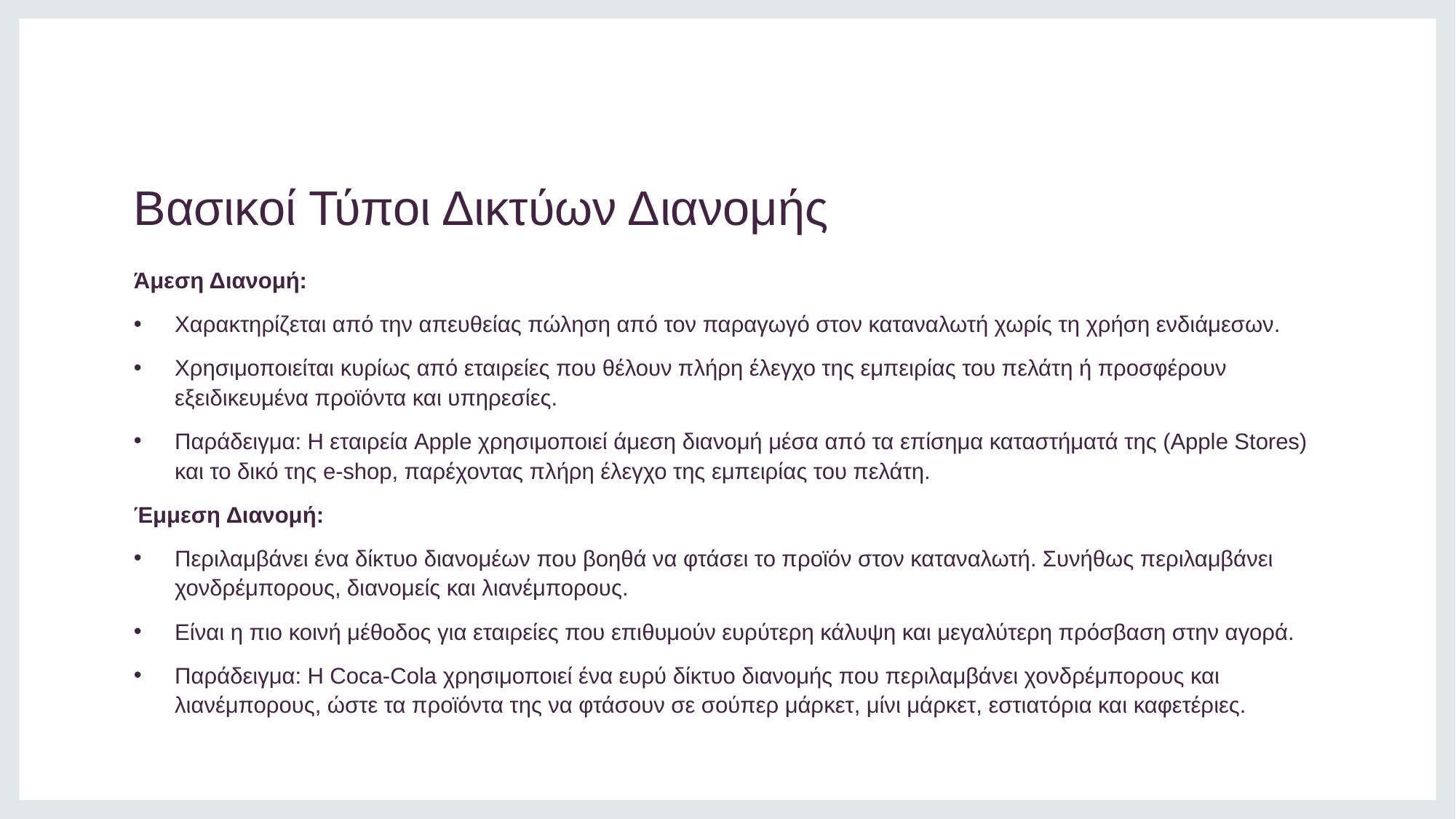

# Βασικοί Τύποι Δικτύων Διανομής
Άμεση Διανομή:
Χαρακτηρίζεται από την απευθείας πώληση από τον παραγωγό στον καταναλωτή χωρίς τη χρήση ενδιάμεσων.
Χρησιμοποιείται κυρίως από εταιρείες που θέλουν πλήρη έλεγχο της εμπειρίας του πελάτη ή προσφέρουν εξειδικευμένα προϊόντα και υπηρεσίες.
Παράδειγμα: Η εταιρεία Apple χρησιμοποιεί άμεση διανομή μέσα από τα επίσημα καταστήματά της (Apple Stores) και το δικό της e-shop, παρέχοντας πλήρη έλεγχο της εμπειρίας του πελάτη.
Έμμεση Διανομή:
Περιλαμβάνει ένα δίκτυο διανομέων που βοηθά να φτάσει το προϊόν στον καταναλωτή. Συνήθως περιλαμβάνει χονδρέμπορους, διανομείς και λιανέμπορους.
Είναι η πιο κοινή μέθοδος για εταιρείες που επιθυμούν ευρύτερη κάλυψη και μεγαλύτερη πρόσβαση στην αγορά.
Παράδειγμα: Η Coca-Cola χρησιμοποιεί ένα ευρύ δίκτυο διανομής που περιλαμβάνει χονδρέμπορους και λιανέμπορους, ώστε τα προϊόντα της να φτάσουν σε σούπερ μάρκετ, μίνι μάρκετ, εστιατόρια και καφετέριες.